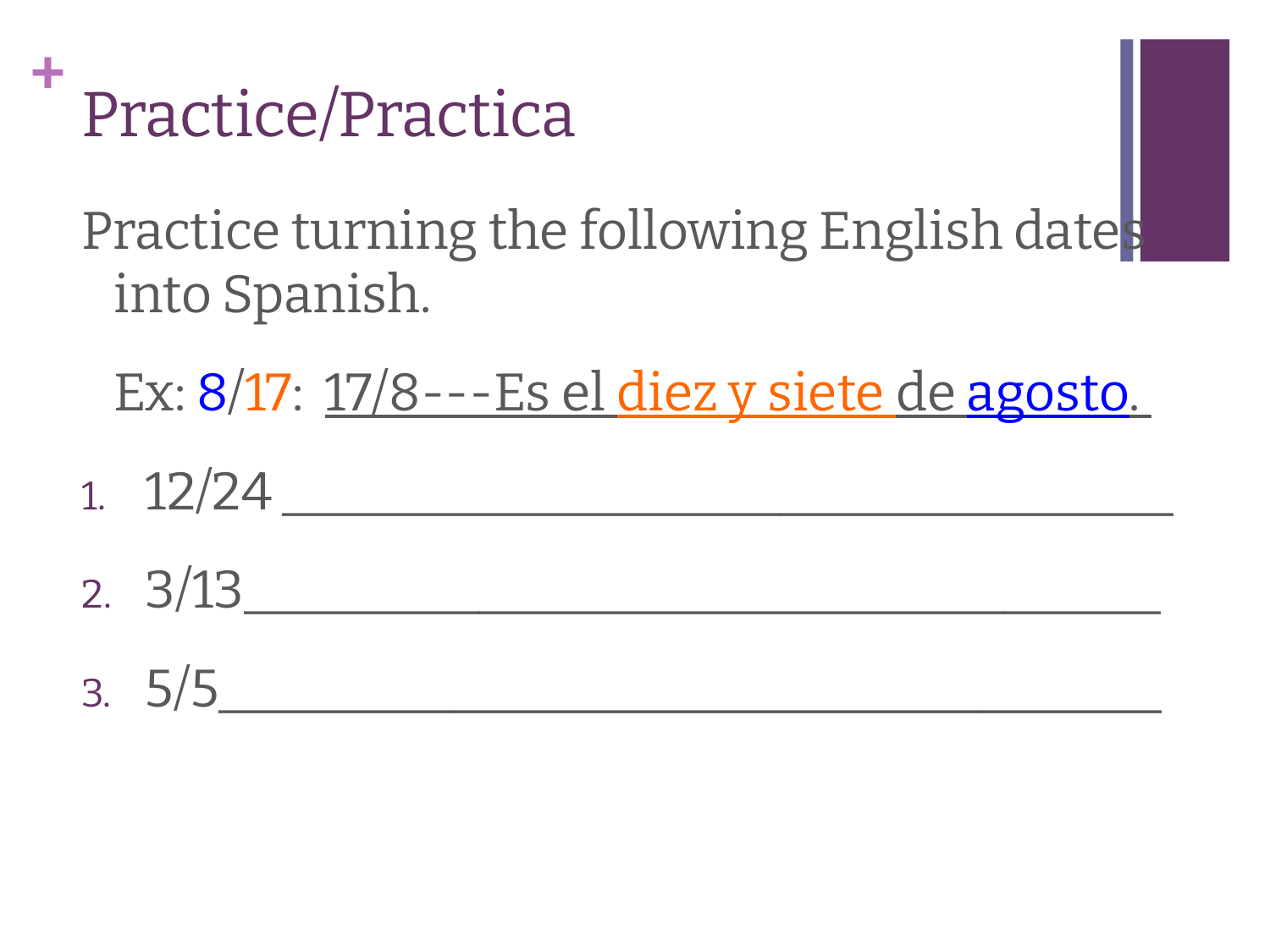

# Practice/Practica
Practice turning the following English dates into Spanish.
	Ex: 8/17:  17/8---Es el diez y siete de agosto.
12/24 __________________________________
3/13___________________________________
5/5____________________________________